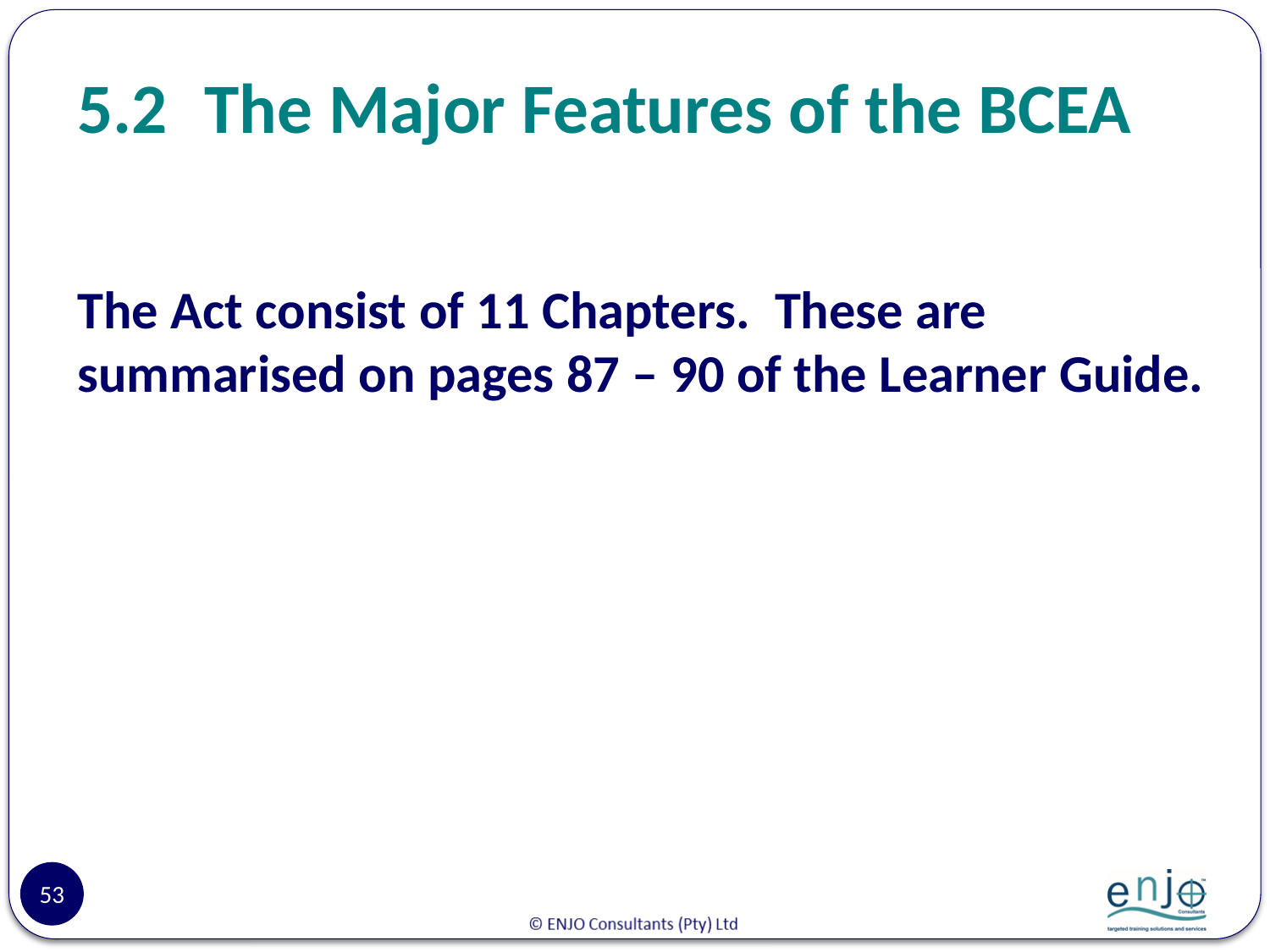

# 5.2	The Major Features of the BCEA

The Act consist of 11 Chapters.  These are summarised on pages 87 – 90 of the Learner Guide.
53